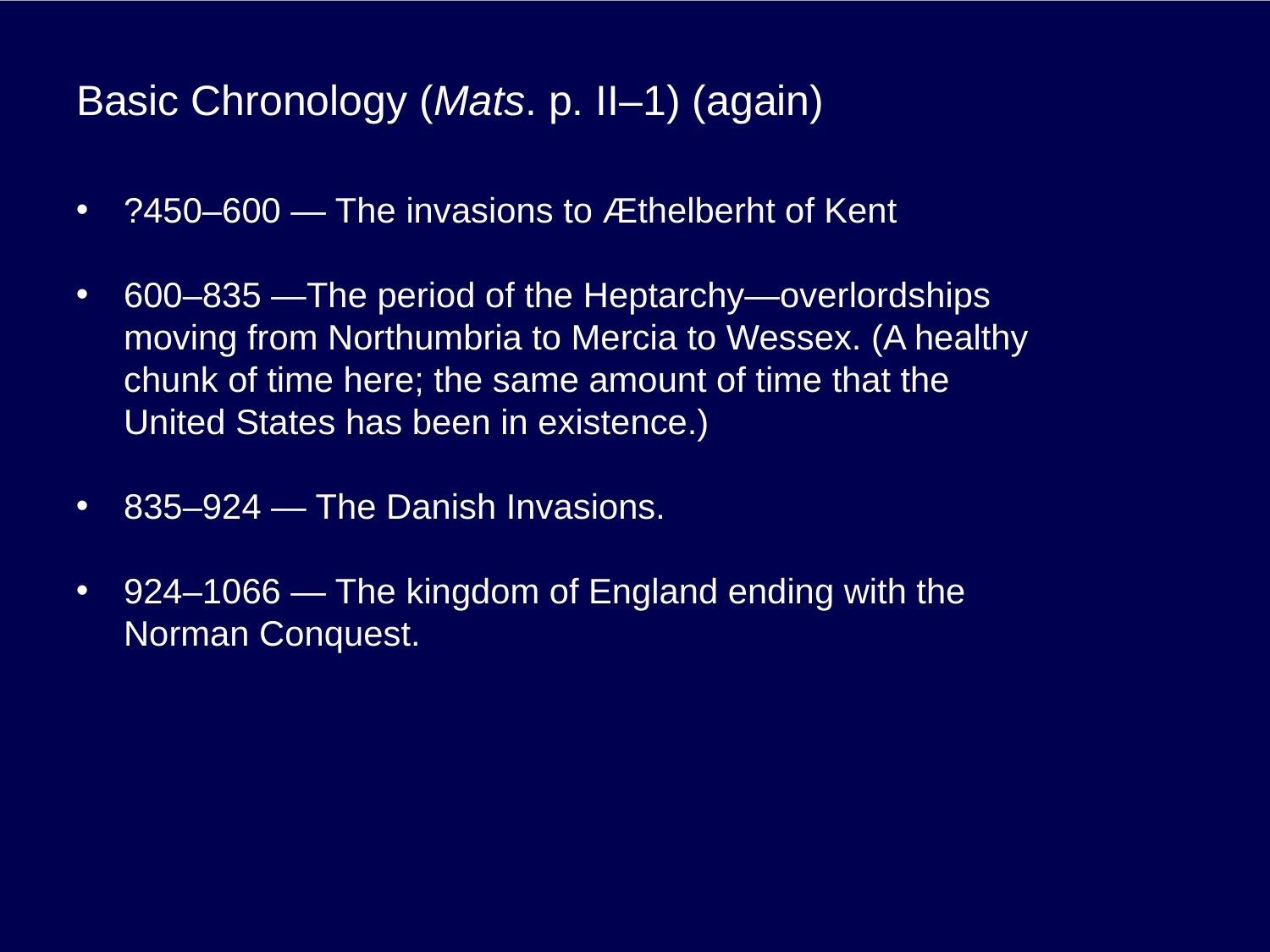

# Basic Chronology (Mats. p. II–1) (again)
?450–600 — The invasions to Æthelberht of Kent

600–835 —The period of the Heptarchy—overlordships moving from Northumbria to Mercia to Wessex. (A healthy chunk of time here; the same amount of time that the United States has been in existence.)

835–924 — The Danish Invasions.

924–1066 — The kingdom of England ending with the Norman Conquest.